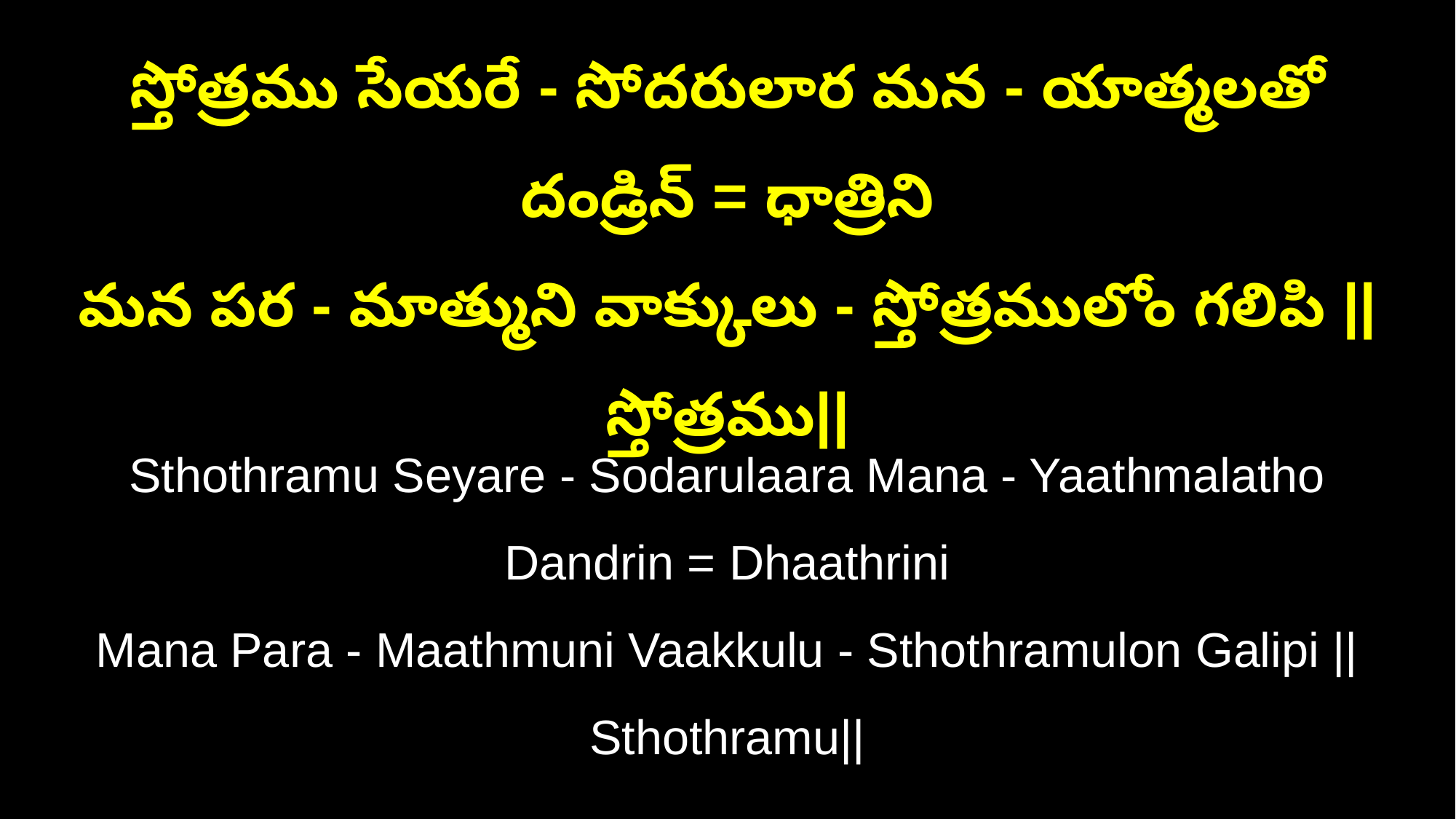

స్తోత్రము సేయరే - సోదరులార మన - యాత్మలతో దండ్రిన్ = ధాత్రిని
మన పర - మాత్ముని వాక్కులు - స్తోత్రములోం గలిపి ||స్తోత్రము||
Sthothramu Seyare - Sodarulaara Mana - Yaathmalatho Dandrin = Dhaathrini
Mana Para - Maathmuni Vaakkulu - Sthothramulon Galipi ||Sthothramu||